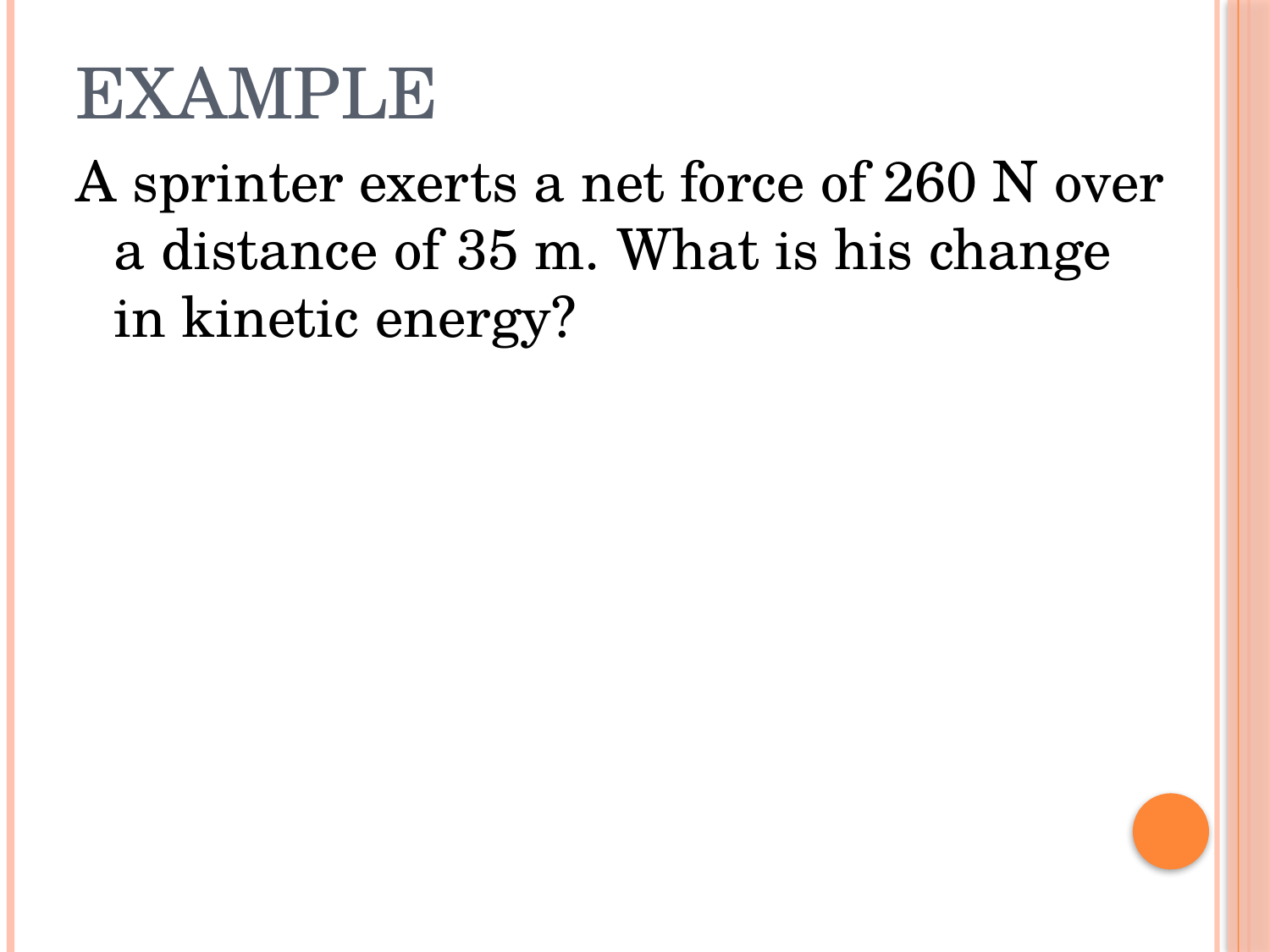

# Example
A sprinter exerts a net force of 260 N over a distance of 35 m. What is his change in kinetic energy?